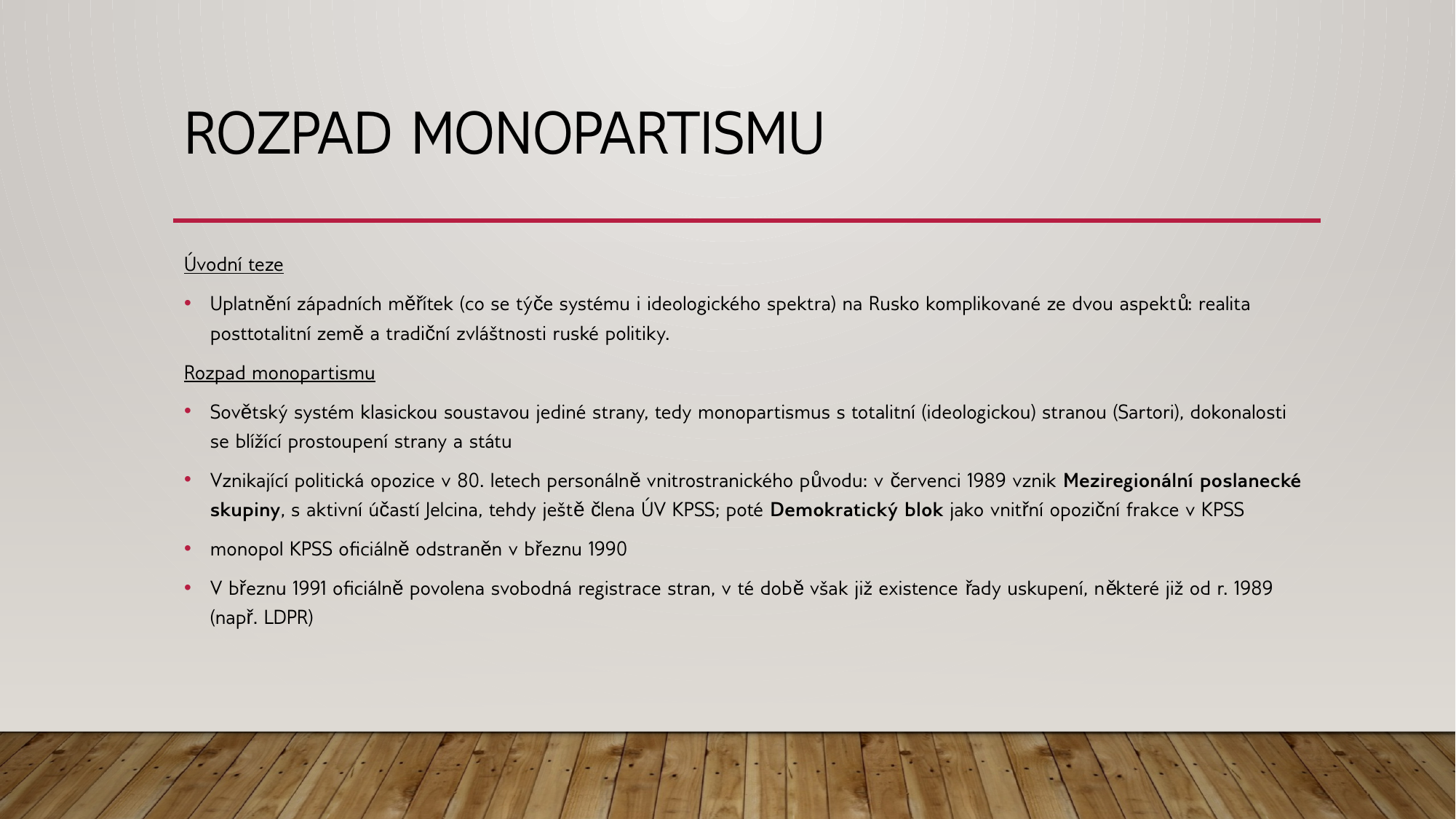

# rOZPAD MONOPARTISMU
Úvodní teze
Uplatnění západních měřítek (co se týče systému i ideologického spektra) na Rusko komplikované ze dvou aspektů: realita posttotalitní země a tradiční zvláštnosti ruské politiky.
Rozpad monopartismu
Sovětský systém klasickou soustavou jediné strany, tedy monopartismus s totalitní (ideologickou) stranou (Sartori), dokonalosti se blížící prostoupení strany a státu
Vznikající politická opozice v 80. letech personálně vnitrostranického původu: v červenci 1989 vznik Meziregionální poslanecké skupiny, s aktivní účastí Jelcina, tehdy ještě člena ÚV KPSS; poté Demokratický blok jako vnitřní opoziční frakce v KPSS
monopol KPSS oficiálně odstraněn v březnu 1990
V březnu 1991 oficiálně povolena svobodná registrace stran, v té době však již existence řady uskupení, některé již od r. 1989 (např. LDPR)